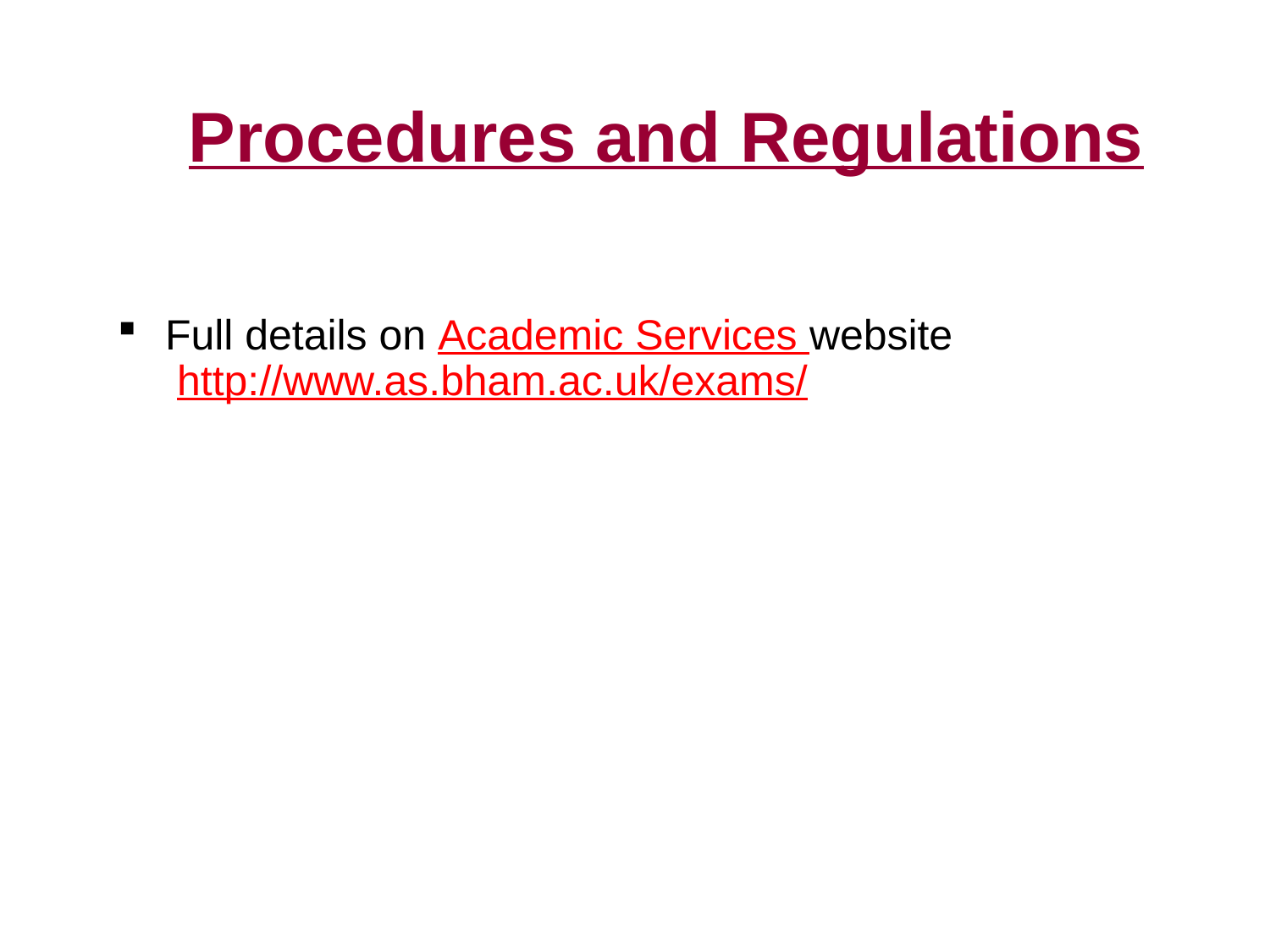

# Procedures and Regulations

Full details on Academic Services website
 http://www.as.bham.ac.uk/exams/

4